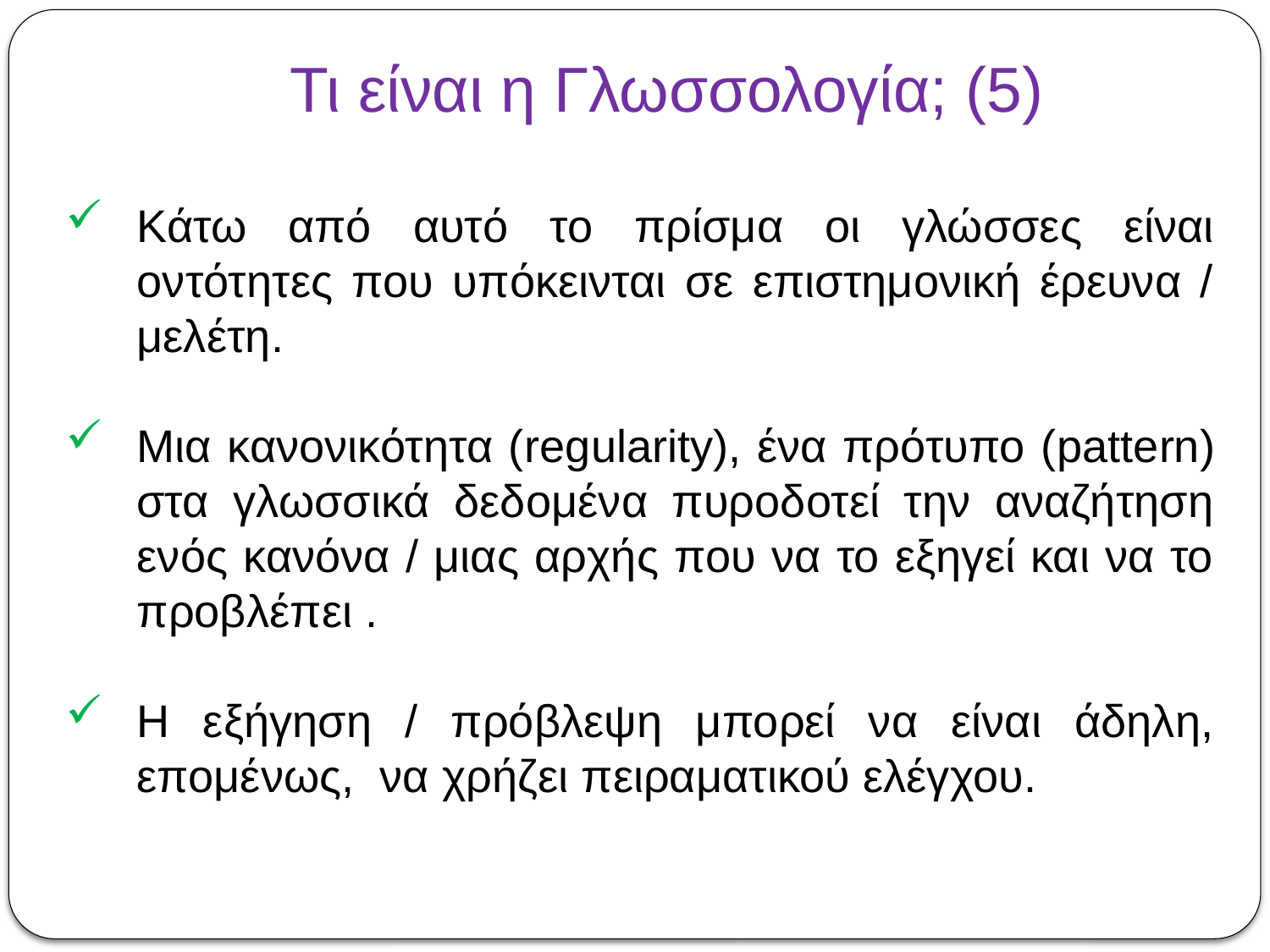

# Τι είναι η Γλωσσολογία; (5)
Κάτω από αυτό το πρίσμα οι γλώσσες είναι οντότητες που υπόκεινται σε επιστημονική έρευνα / μελέτη.

Μια κανονικότητα (regularity), ένα πρότυπο (pattern) στα γλωσσικά δεδομένα πυροδοτεί την αναζήτηση ενός κανόνα / μιας αρχής που να το εξηγεί και να το προβλέπει .

Η εξήγηση / πρόβλεψη μπορεί να είναι άδηλη, επομένως,  να χρήζει πειραματικού ελέγχου.